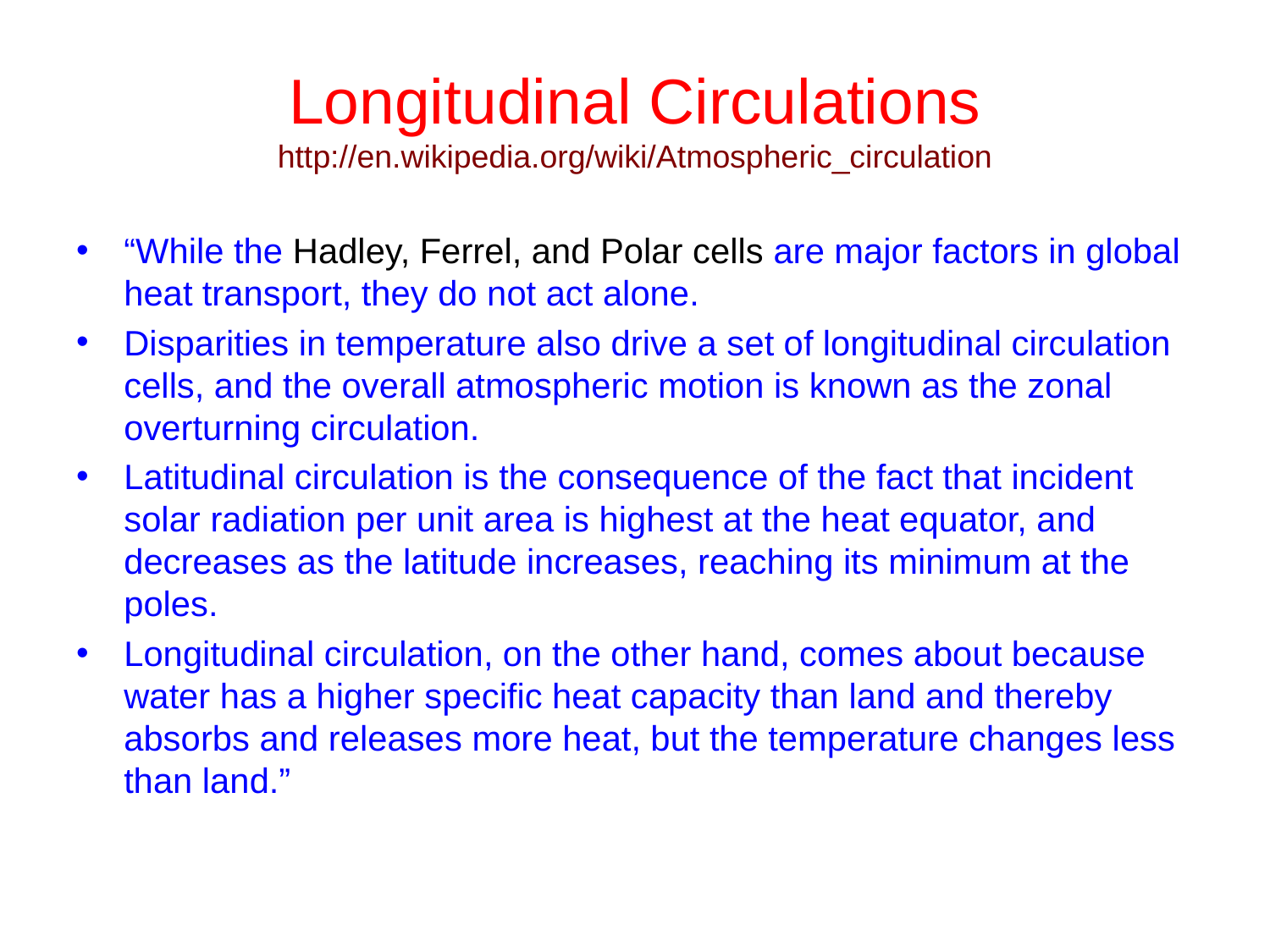

# Longitudinal Circulations http://en.wikipedia.org/wiki/Atmospheric_circulation
“While the Hadley, Ferrel, and Polar cells are major factors in global heat transport, they do not act alone.
Disparities in temperature also drive a set of longitudinal circulation cells, and the overall atmospheric motion is known as the zonal overturning circulation.
Latitudinal circulation is the consequence of the fact that incident solar radiation per unit area is highest at the heat equator, and decreases as the latitude increases, reaching its minimum at the poles.
Longitudinal circulation, on the other hand, comes about because water has a higher specific heat capacity than land and thereby absorbs and releases more heat, but the temperature changes less than land.”